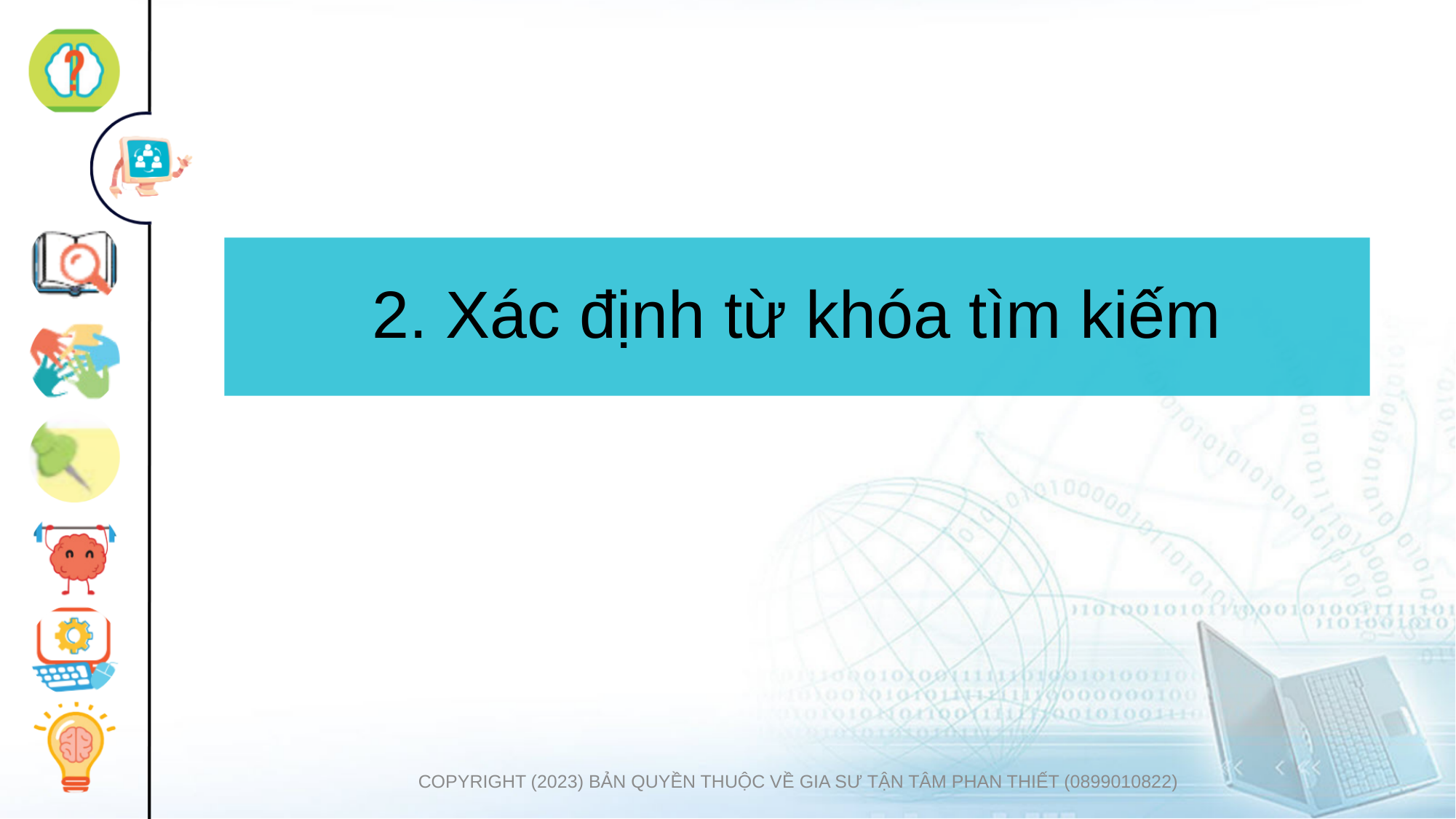

# 2. Xác định từ khóa tìm kiếm
COPYRIGHT (2023) BẢN QUYỀN THUỘC VỀ GIA SƯ TẬN TÂM PHAN THIẾT (0899010822)